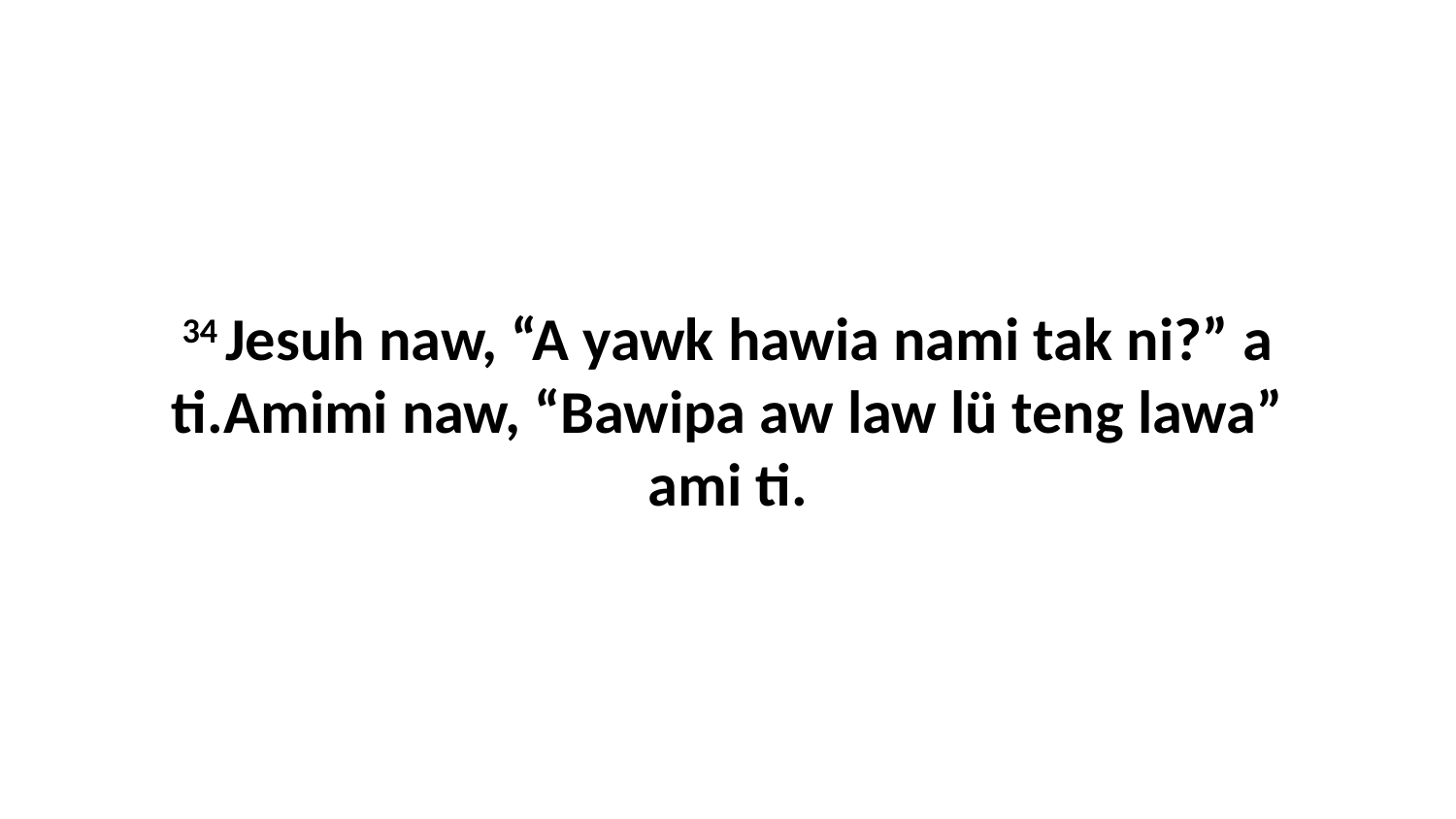

34 Jesuh naw, “A yawk hawia nami tak ni?” a ti.Amimi naw, “Bawipa aw law lü teng lawa” ami ti.